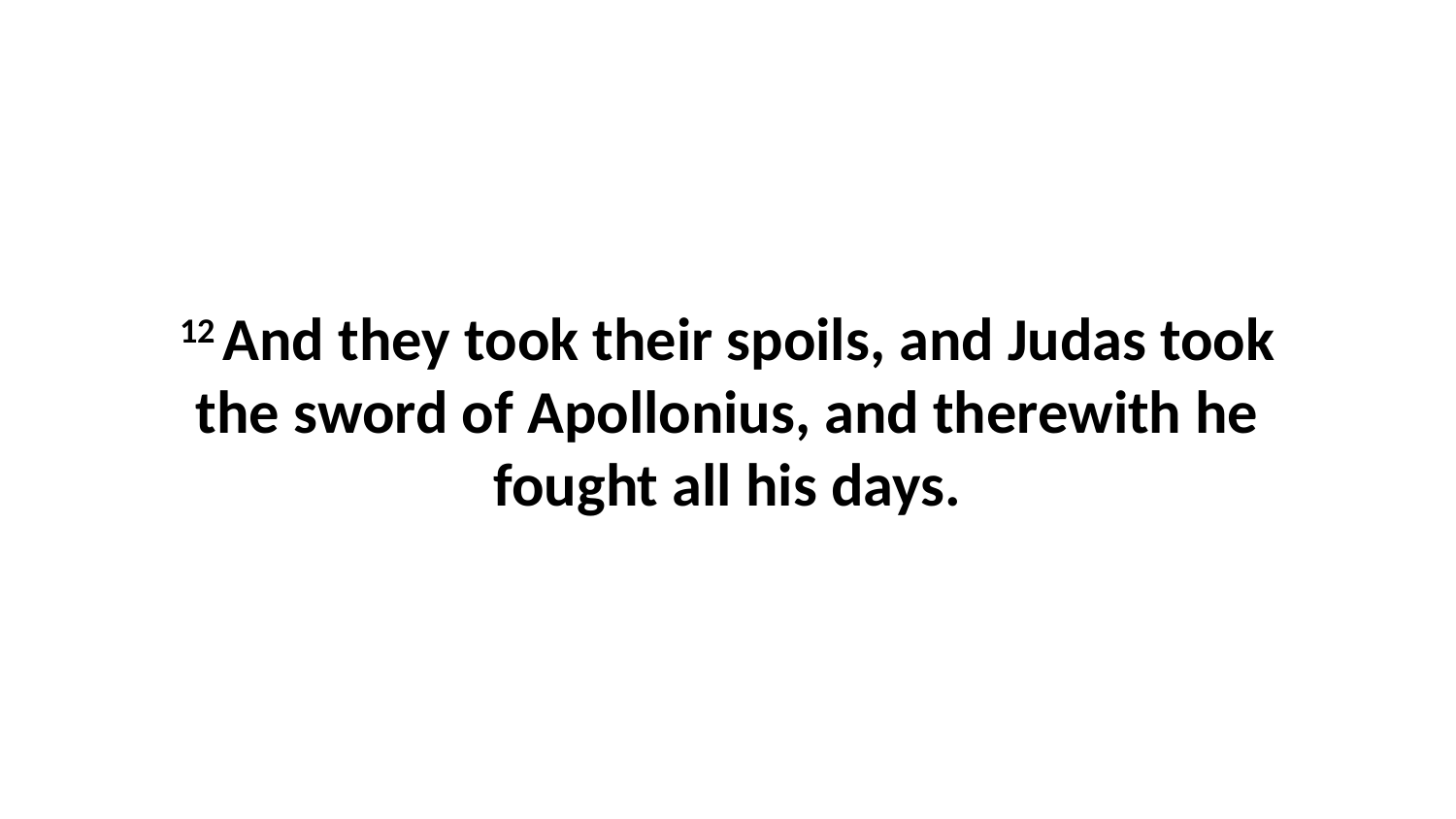

12 And they took their spoils, and Judas took the sword of Apollonius, and therewith he fought all his days.